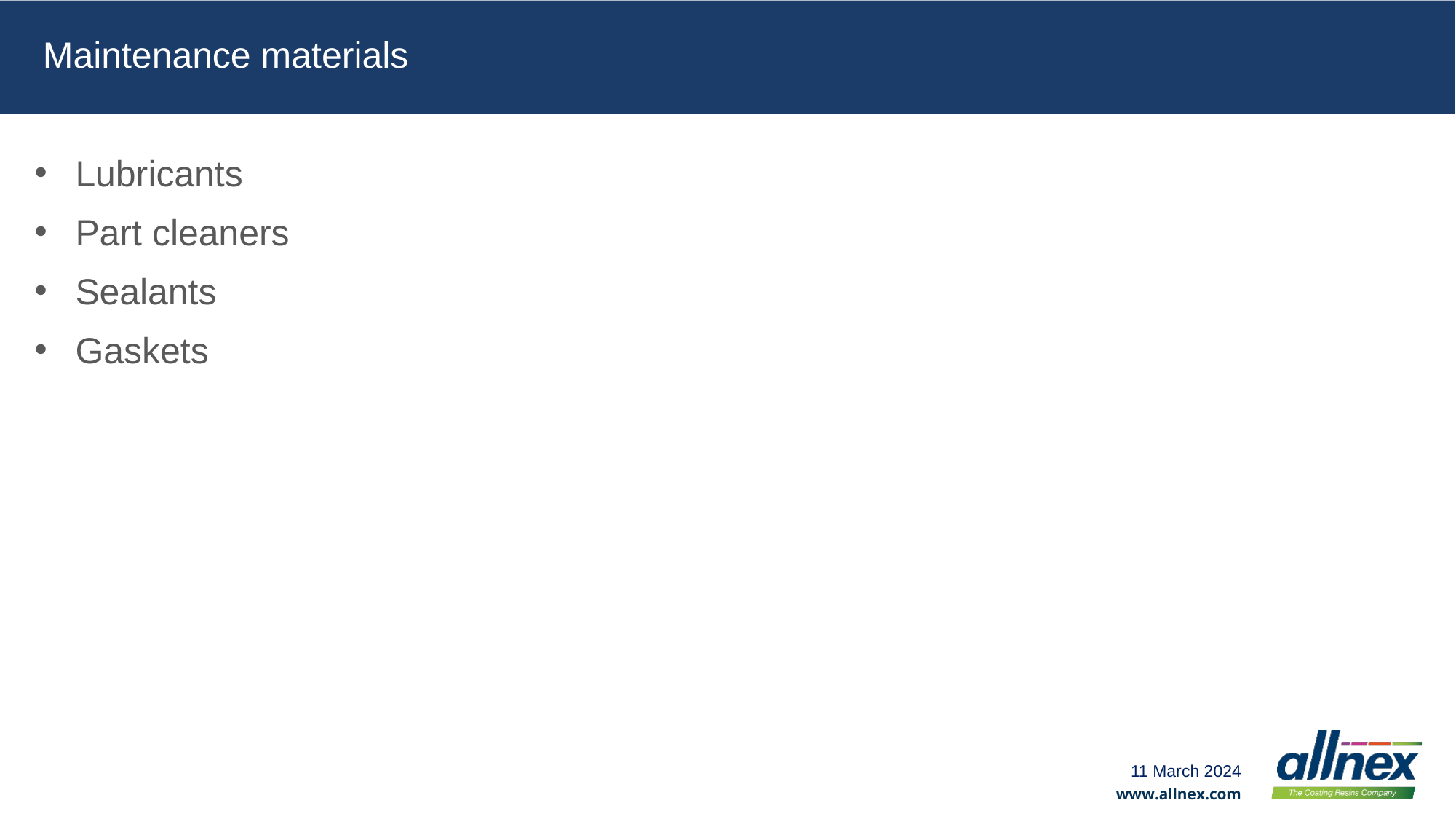

# Maintenance materials
Lubricants
Part cleaners
Sealants
Gaskets

11 March 2024